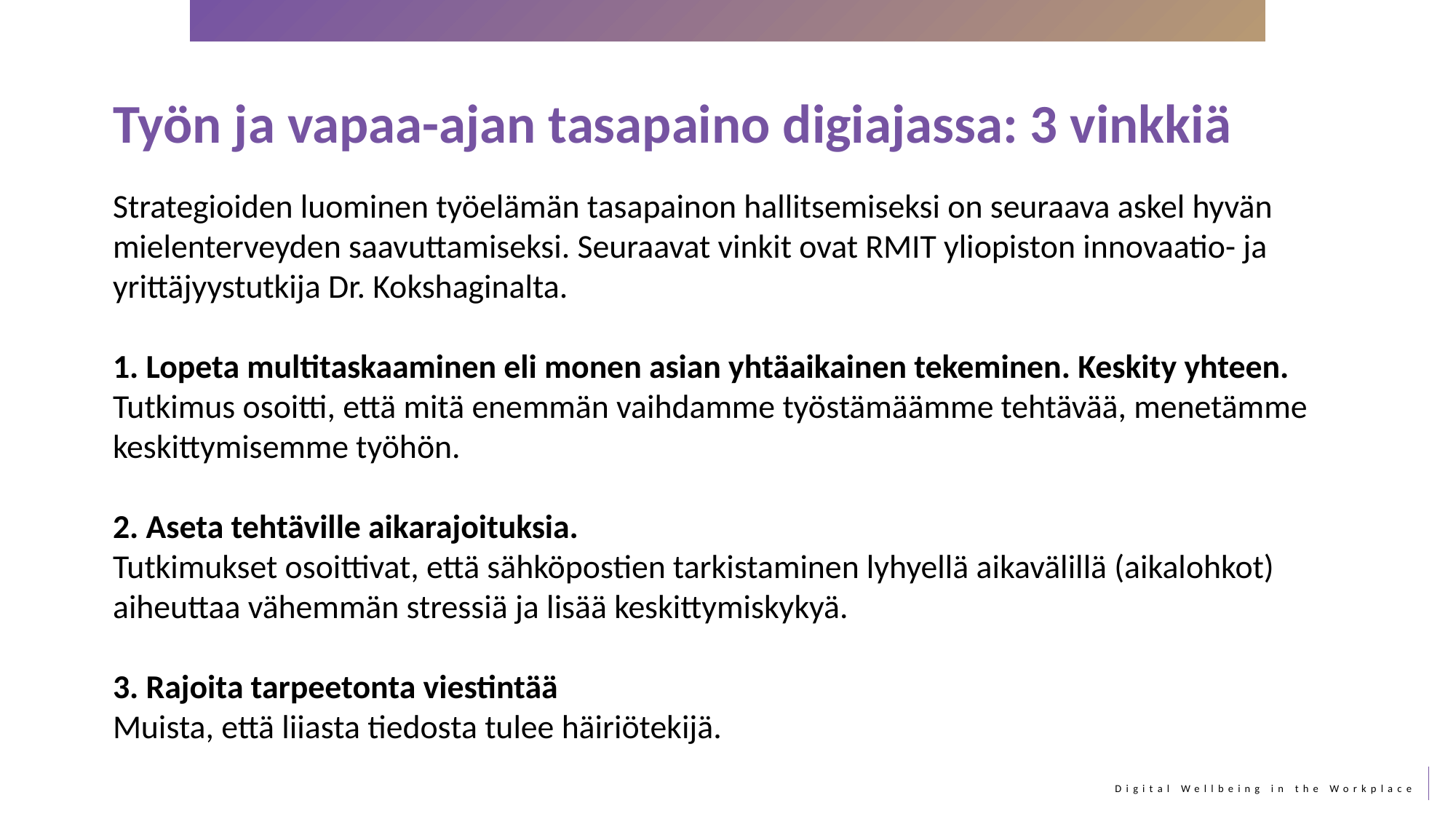

Työn ja vapaa-ajan tasapaino digiajassa: 3 vinkkiä
Strategioiden luominen työelämän tasapainon hallitsemiseksi on seuraava askel hyvän mielenterveyden saavuttamiseksi. Seuraavat vinkit ovat RMIT yliopiston innovaatio- ja yrittäjyystutkija Dr. Kokshaginalta.

1. Lopeta multitaskaaminen eli monen asian yhtäaikainen tekeminen. Keskity yhteen.
Tutkimus osoitti, että mitä enemmän vaihdamme työstämäämme tehtävää, menetämme keskittymisemme työhön.

2. Aseta tehtäville aikarajoituksia.
Tutkimukset osoittivat, että sähköpostien tarkistaminen lyhyellä aikavälillä (aikalohkot) aiheuttaa vähemmän stressiä ja lisää keskittymiskykyä.

3. Rajoita tarpeetonta viestintää
Muista, että liiasta tiedosta tulee häiriötekijä.